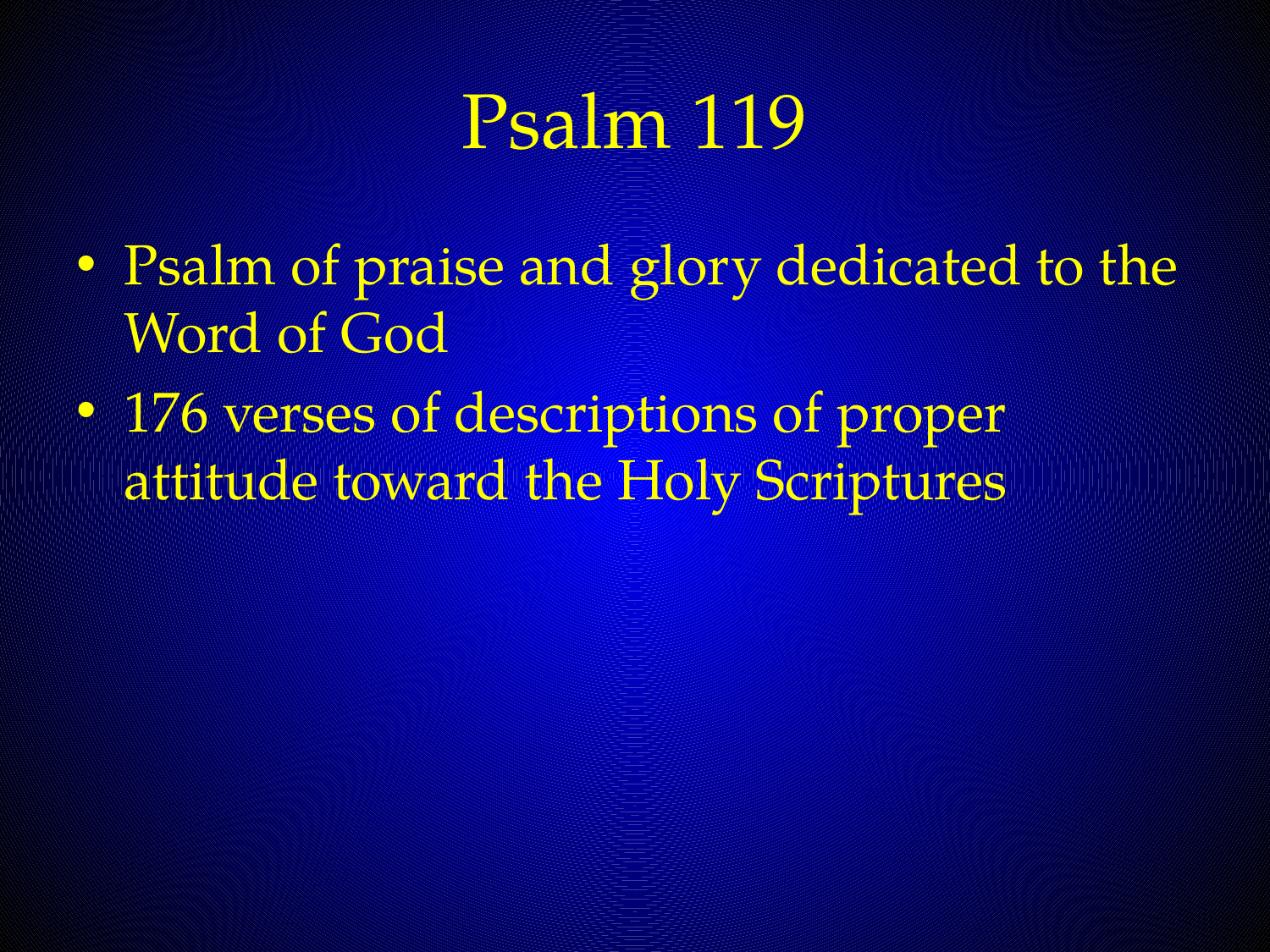

# Psalm 119
Psalm of praise and glory dedicated to the Word of God
176 verses of descriptions of proper attitude toward the Holy Scriptures